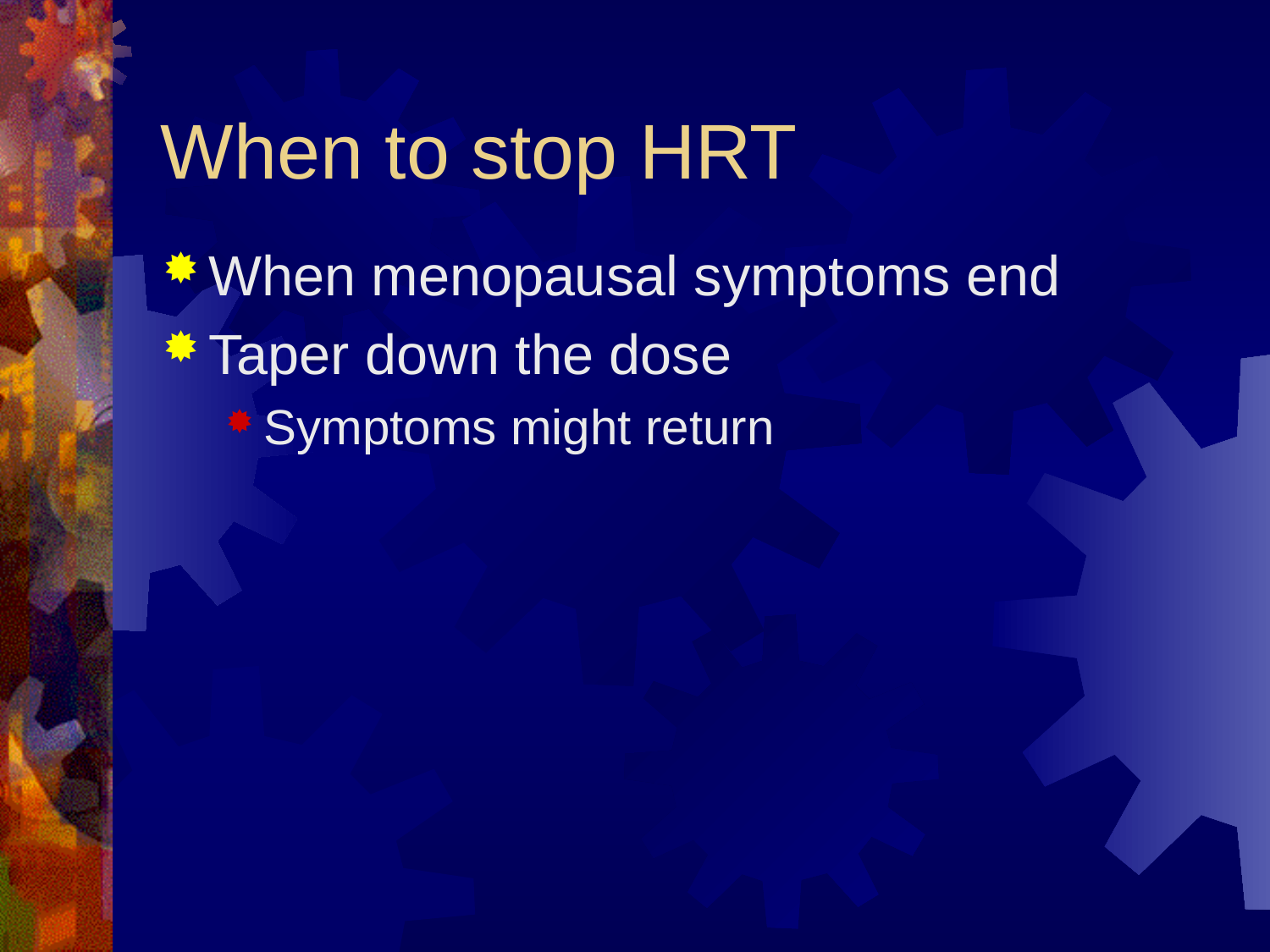

# When to stop HRT
When menopausal symptoms end
Taper down the dose
Symptoms might return